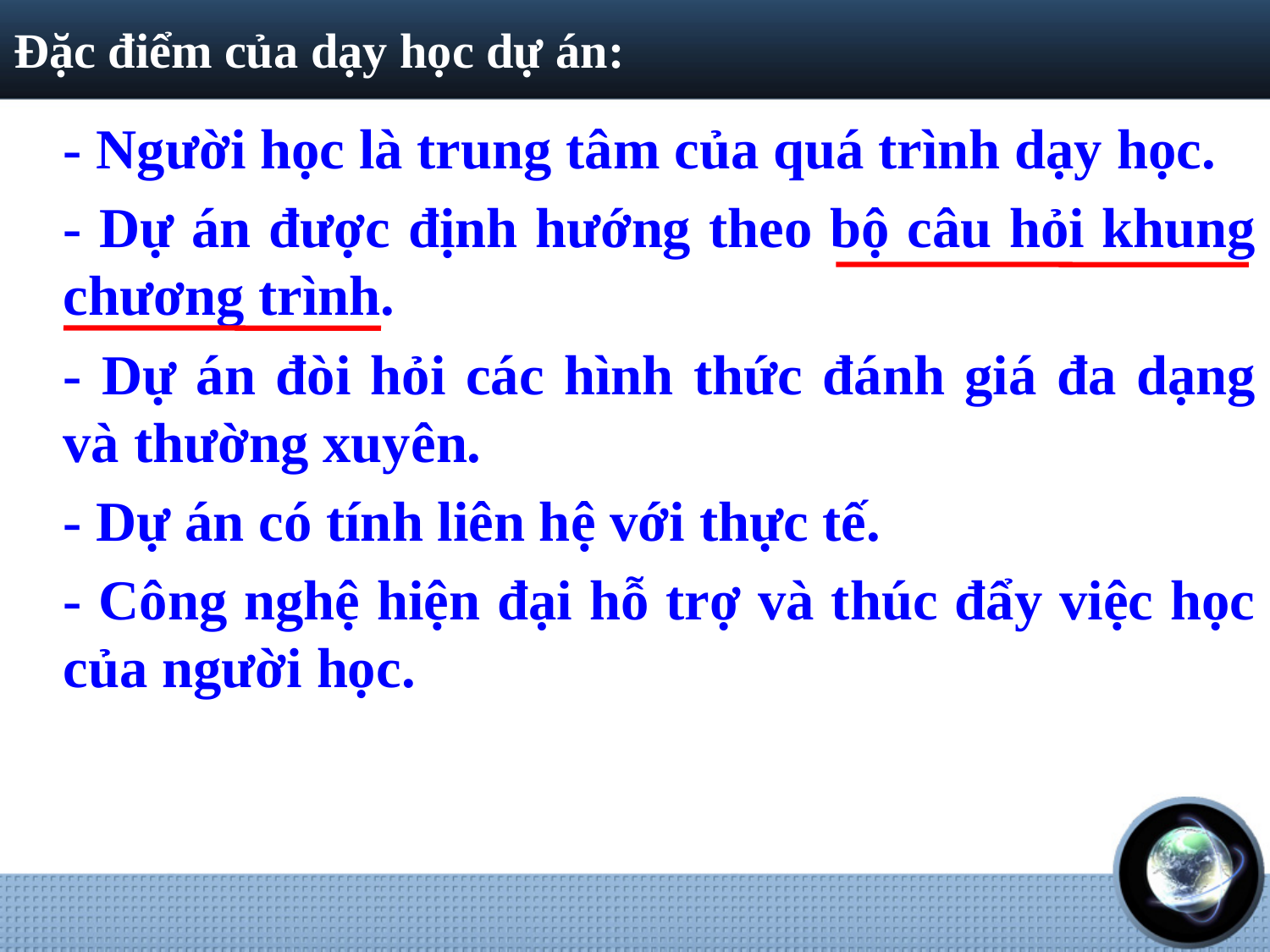

# Đặc điểm của dạy học dự án:
	- Người học là trung tâm của quá trình dạy học.
	- Dự án được định hướng theo bộ câu hỏi khung chương trình.
	- Dự án đòi hỏi các hình thức đánh giá đa dạng và thường xuyên.
	- Dự án có tính liên hệ với thực tế.
	- Công nghệ hiện đại hỗ trợ và thúc đẩy việc học của người học.